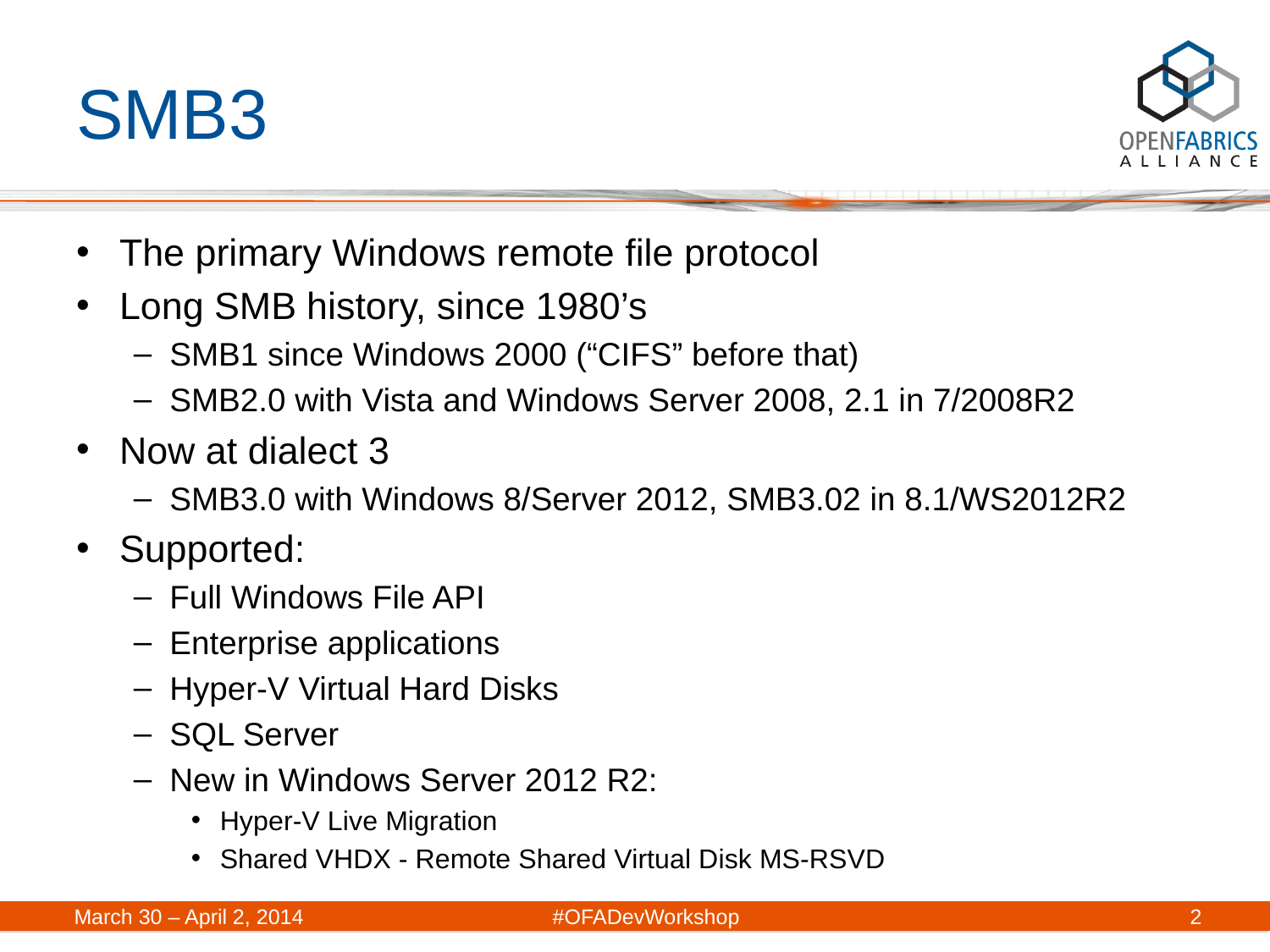

# SMB3
The primary Windows remote file protocol
Long SMB history, since 1980’s
SMB1 since Windows 2000 (“CIFS” before that)
SMB2.0 with Vista and Windows Server 2008, 2.1 in 7/2008R2
Now at dialect 3
SMB3.0 with Windows 8/Server 2012, SMB3.02 in 8.1/WS2012R2
Supported:
Full Windows File API
Enterprise applications
Hyper-V Virtual Hard Disks
SQL Server
New in Windows Server 2012 R2:
Hyper-V Live Migration
Shared VHDX - Remote Shared Virtual Disk MS-RSVD
March 30 – April 2, 2014	#OFADevWorkshop
2